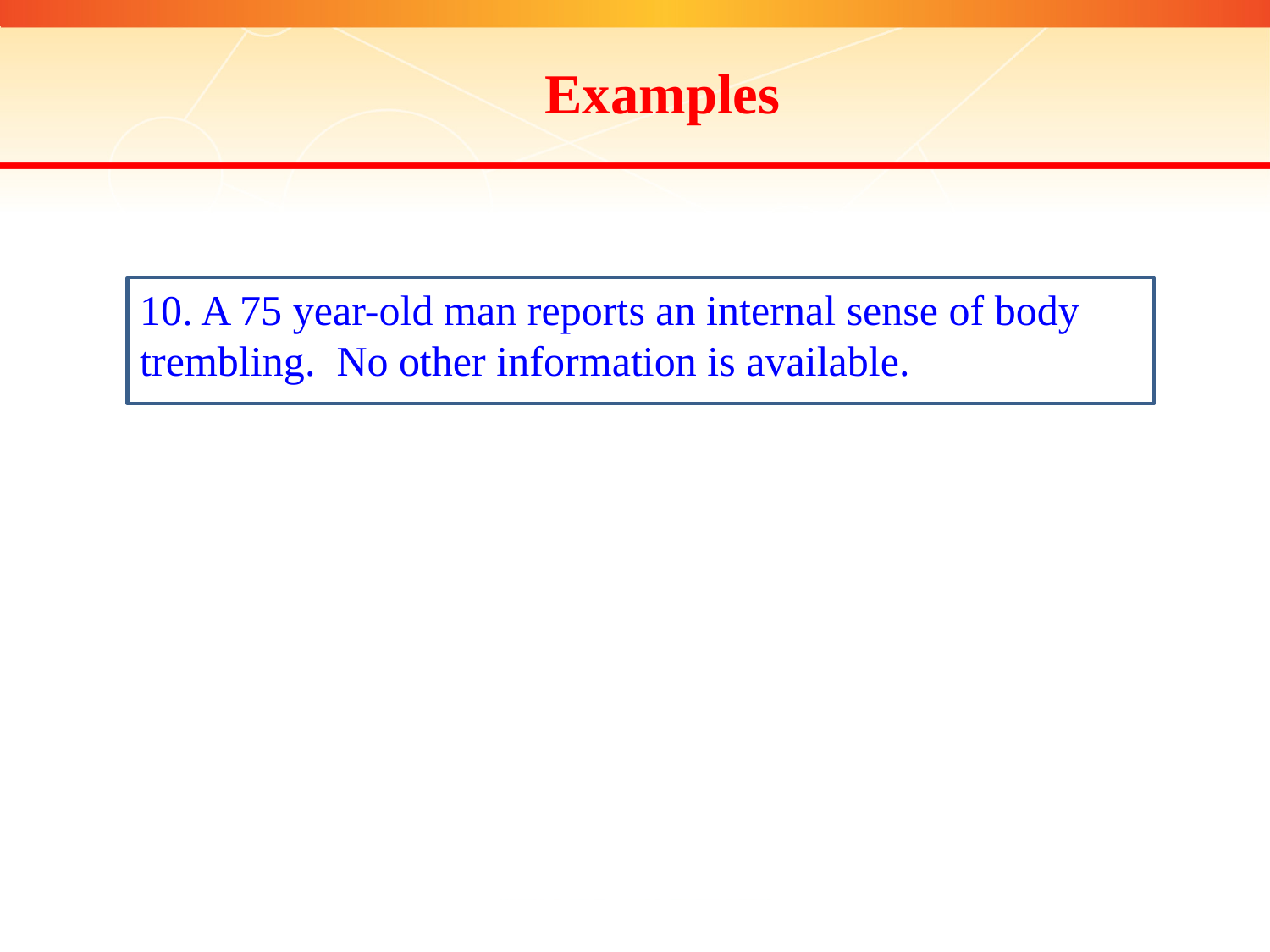

Examples

10. A 75 year-old man reports an internal sense of body trembling.  No other information is available.